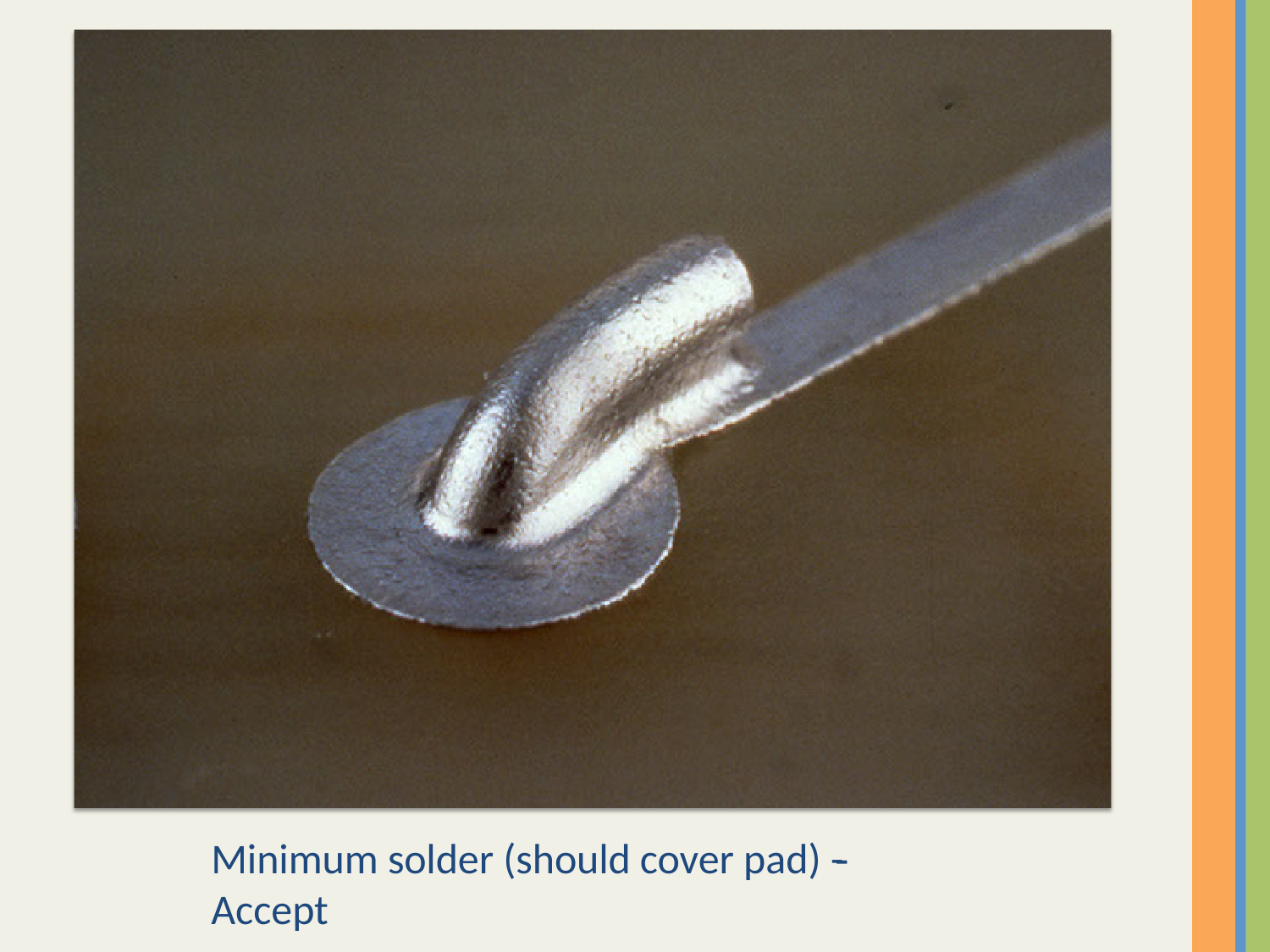

Minimum solder (should cover pad) -­‐          Accept